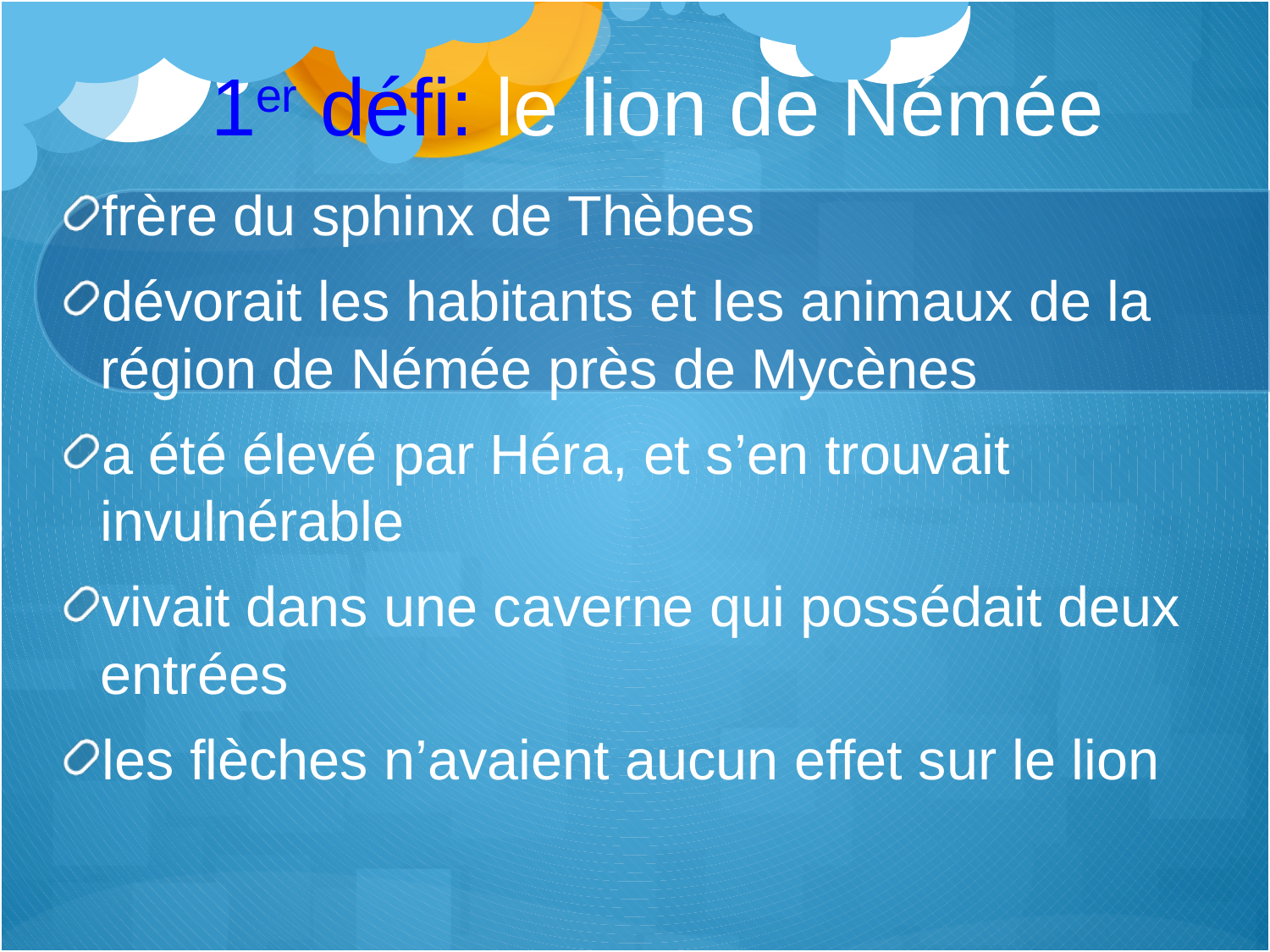

# 1er défi: le lion de Némée
frère du sphinx de Thèbes
dévorait les habitants et les animaux de la région de Némée près de Mycènes
a été élevé par Héra, et s’en trouvait invulnérable
vivait dans une caverne qui possédait deux entrées
les flèches n’avaient aucun effet sur le lion